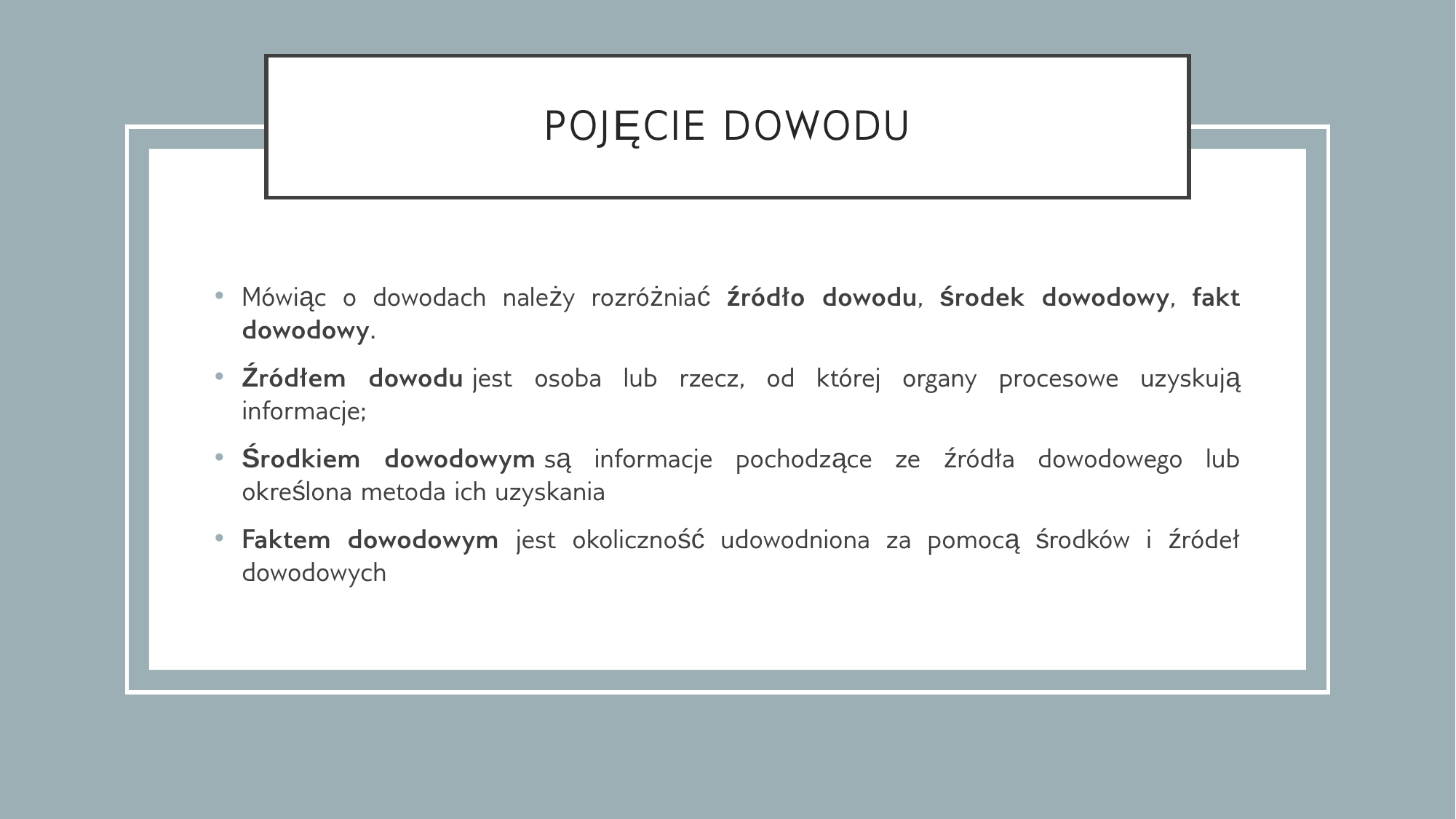

# Pojęcie dowodu

Mówiąc o dowodach należy rozróżniać źródło dowodu, środek dowodowy, fakt dowodowy.
Źródłem dowodu jest osoba lub rzecz, od której organy procesowe uzyskują informacje;
Środkiem dowodowym są informacje pochodzące ze źródła dowodowego lub określona metoda ich uzyskania
Faktem dowodowym jest okoliczność udowodniona za pomocą środków i źródeł dowodowych